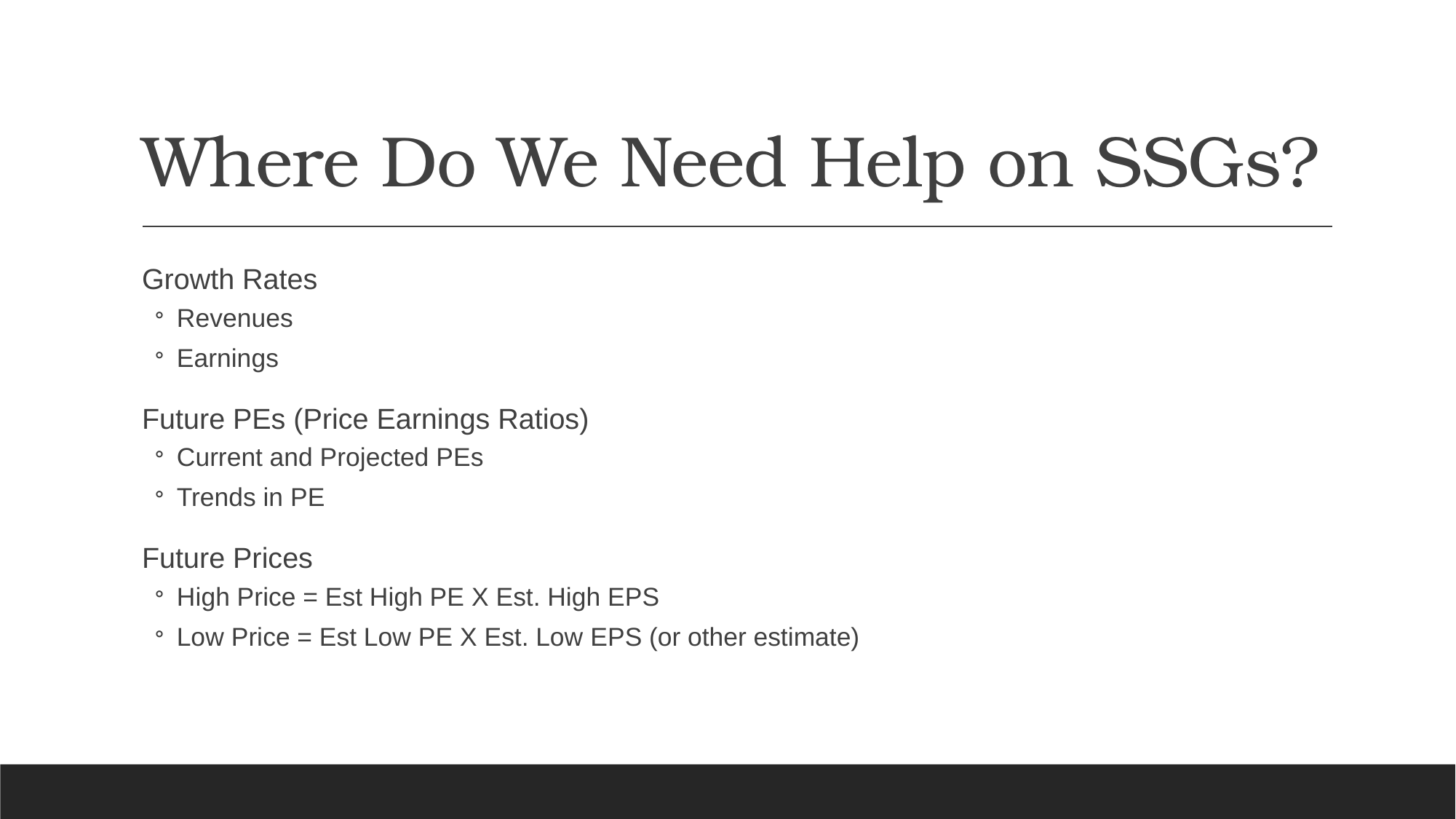

# Where Do We Need Help on SSGs?
Growth Rates
Revenues
Earnings
Future PEs (Price Earnings Ratios)
Current and Projected PEs
Trends in PE
Future Prices
High Price = Est High PE X Est. High EPS
Low Price = Est Low PE X Est. Low EPS (or other estimate)